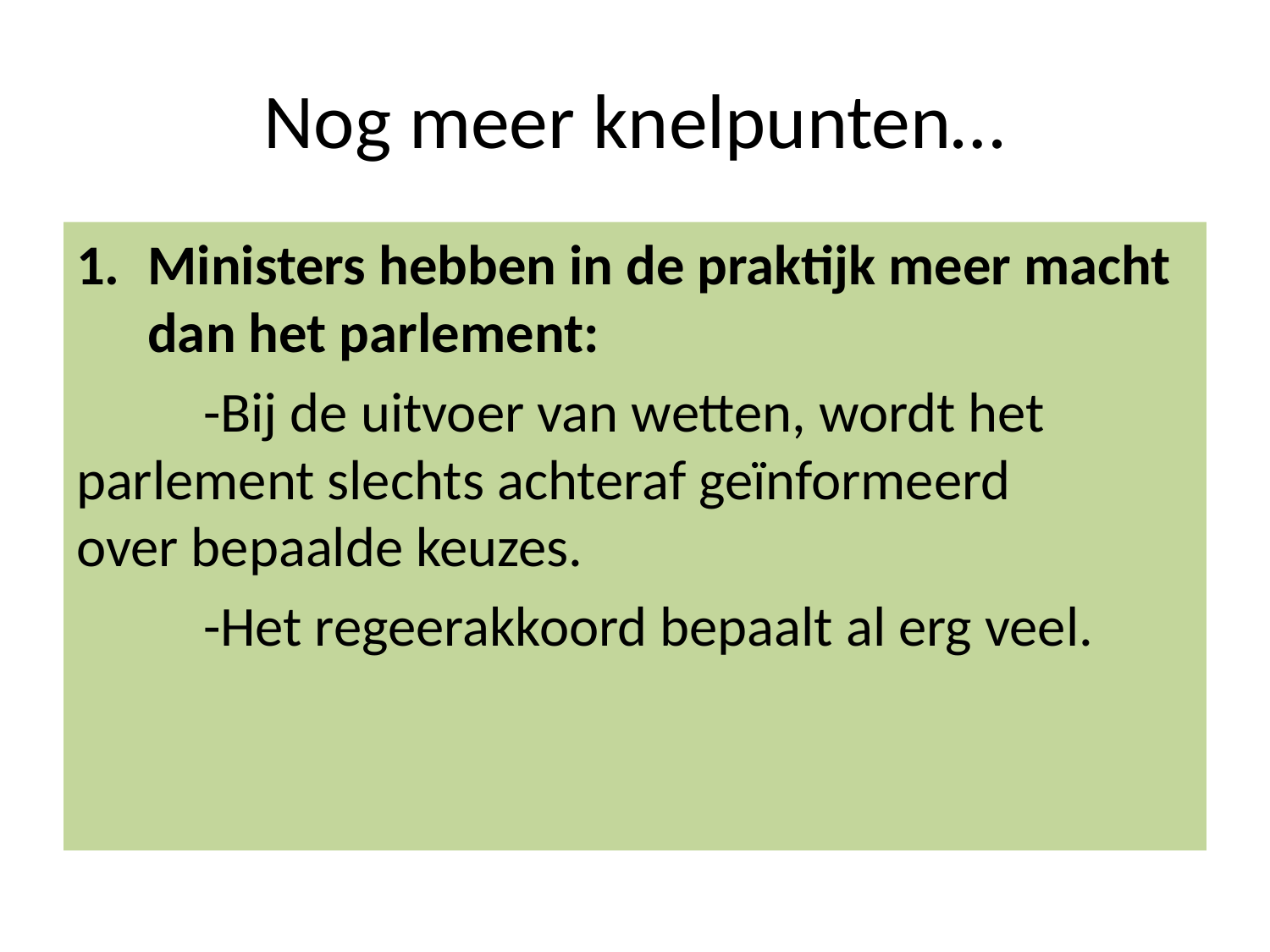

# Nog meer knelpunten…
Ministers hebben in de praktijk meer macht dan het parlement:
	-Bij de uitvoer van wetten, wordt het 	parlement slechts achteraf geïnformeerd 	over bepaalde keuzes.
	-Het regeerakkoord bepaalt al erg veel.